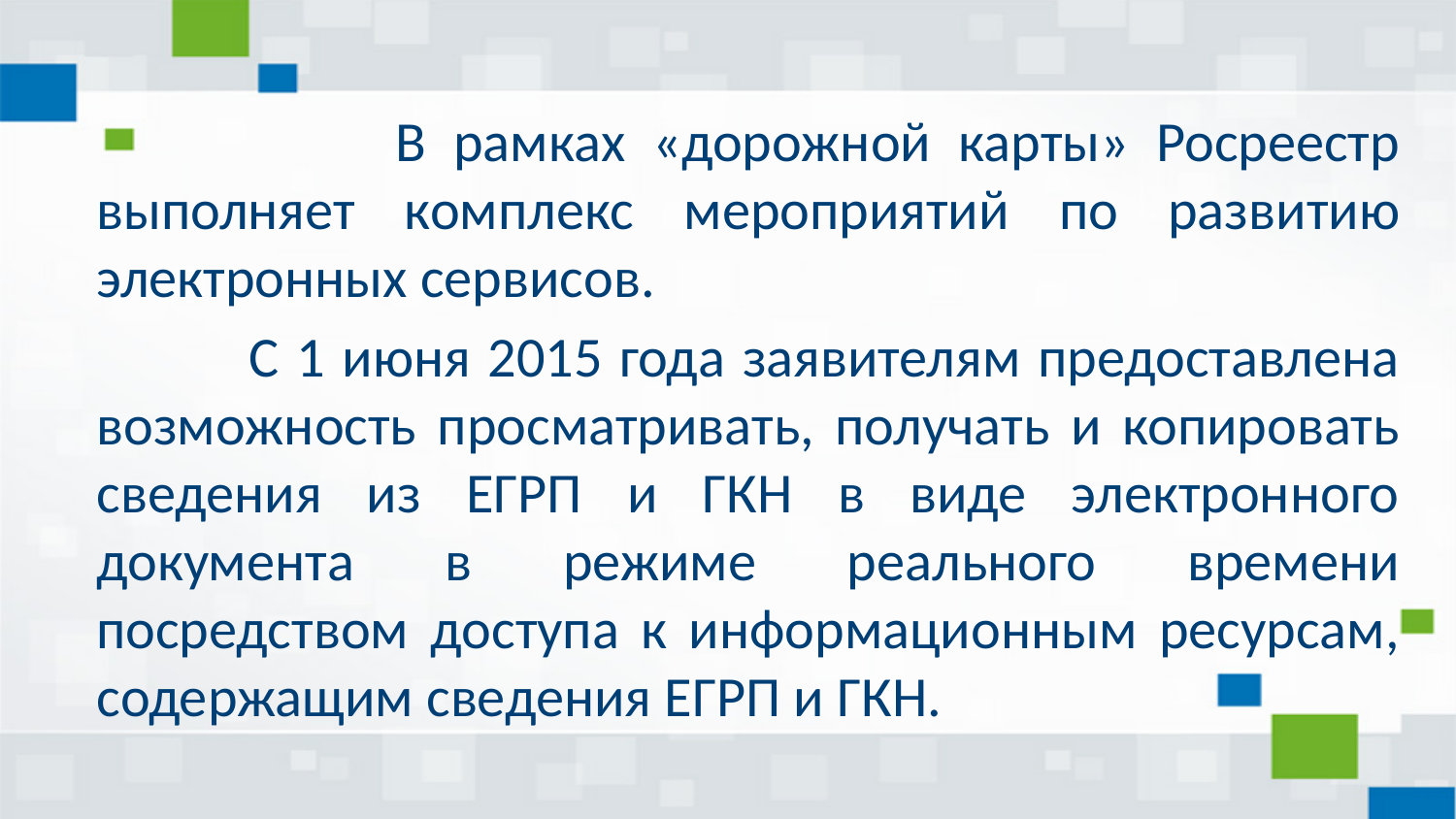

В рамках «дорожной карты» Росреестр выполняет комплекс мероприятий по развитию электронных сервисов.
            С 1 июня 2015 года заявителям предоставлена возможность просматривать, получать и копировать сведения из ЕГРП и ГКН в виде электронного документа в режиме реального времени посредством доступа к информационным ресурсам, содержащим сведения ЕГРП и ГКН.